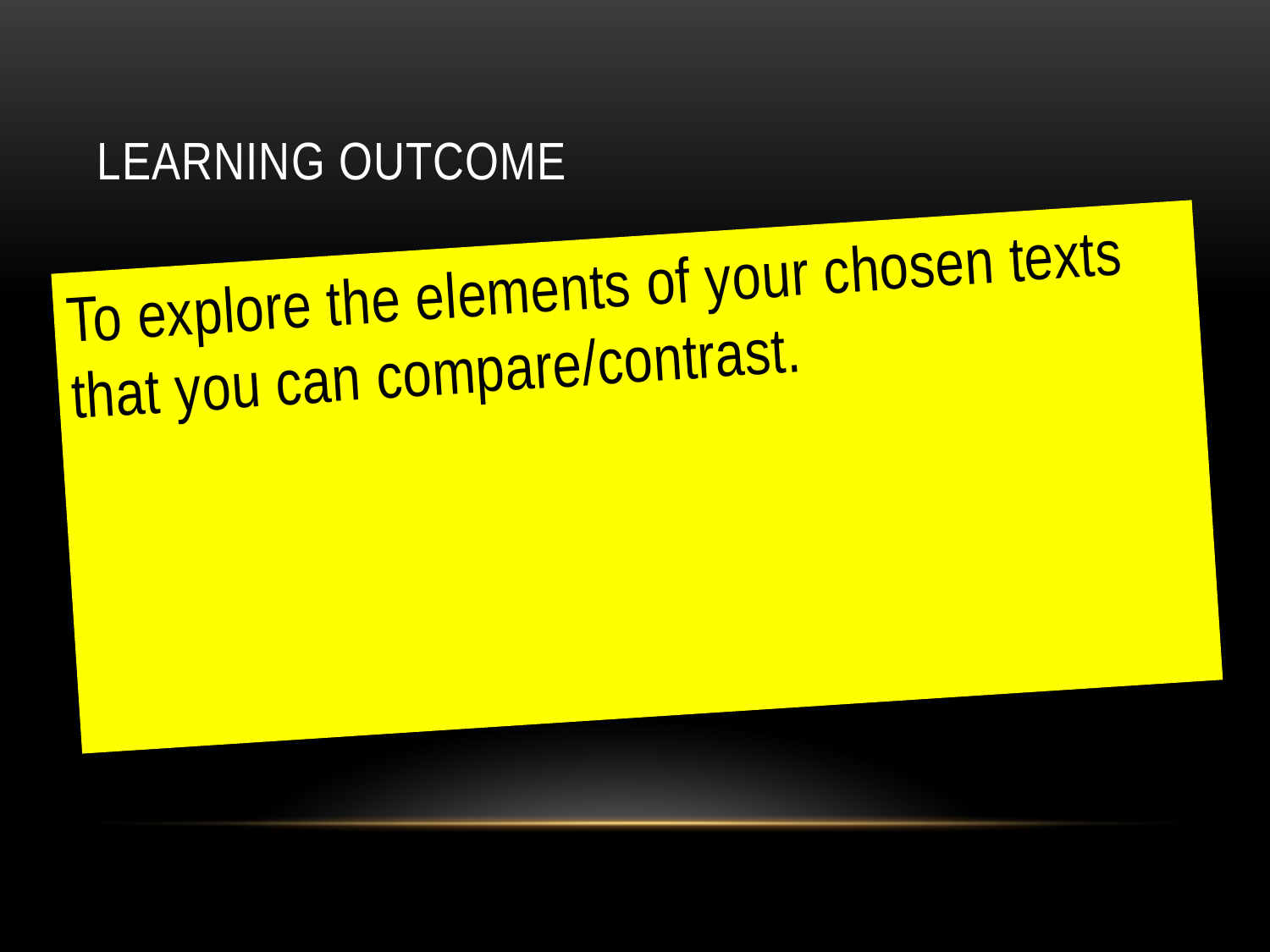

# Learning outcome
To explore the elements of your chosen texts that you can compare/contrast.